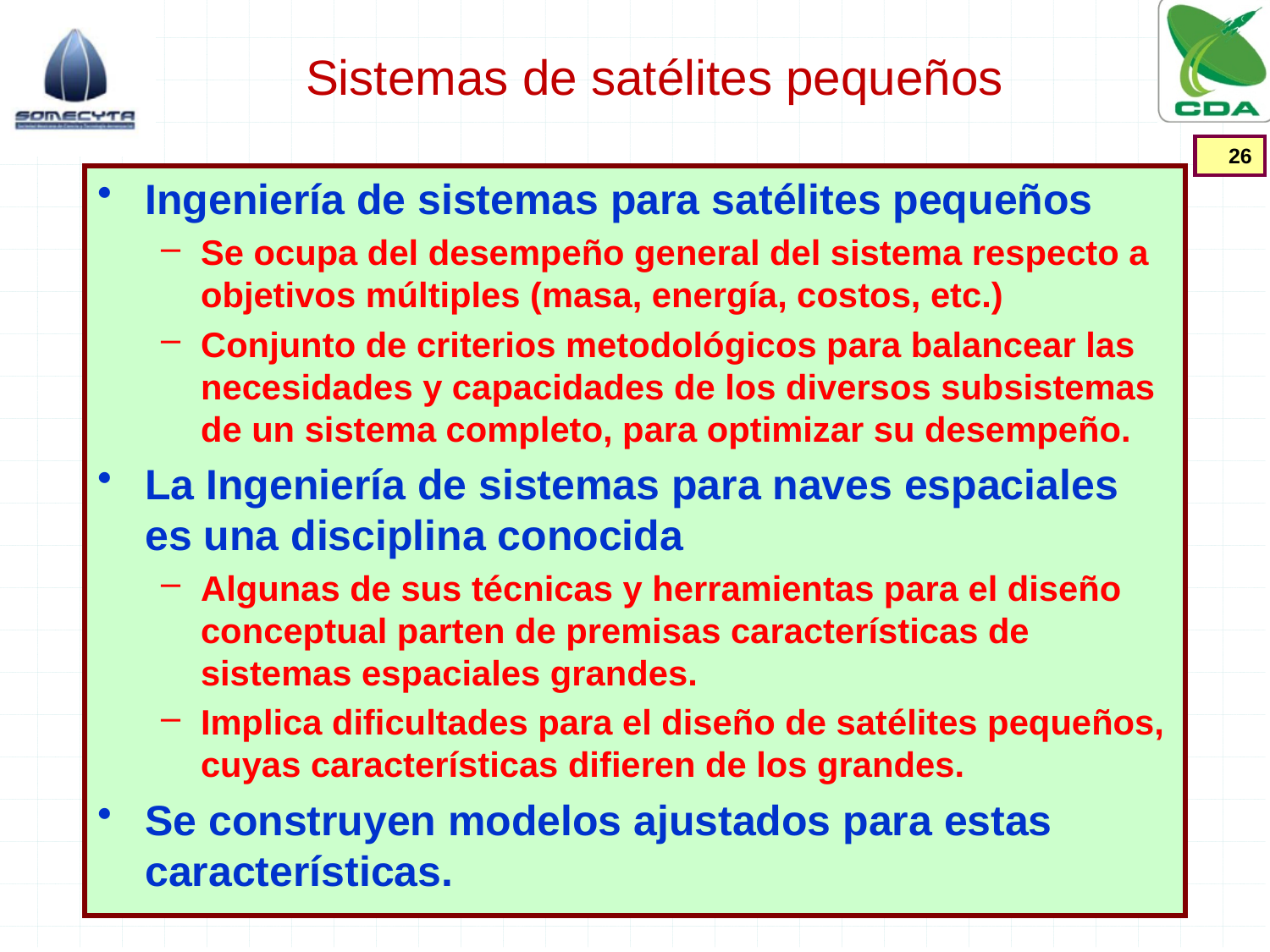

# Sistemas de satélites pequeños
26
Ingeniería de sistemas para satélites pequeños
Se ocupa del desempeño general del sistema respecto a objetivos múltiples (masa, energía, costos, etc.)
Conjunto de criterios metodológicos para balancear las necesidades y capacidades de los diversos subsistemas de un sistema completo, para optimizar su desempeño.
La Ingeniería de sistemas para naves espaciales es una disciplina conocida
Algunas de sus técnicas y herramientas para el diseño conceptual parten de premisas características de sistemas espaciales grandes.
Implica dificultades para el diseño de satélites pequeños, cuyas características difieren de los grandes.
Se construyen modelos ajustados para estas características.